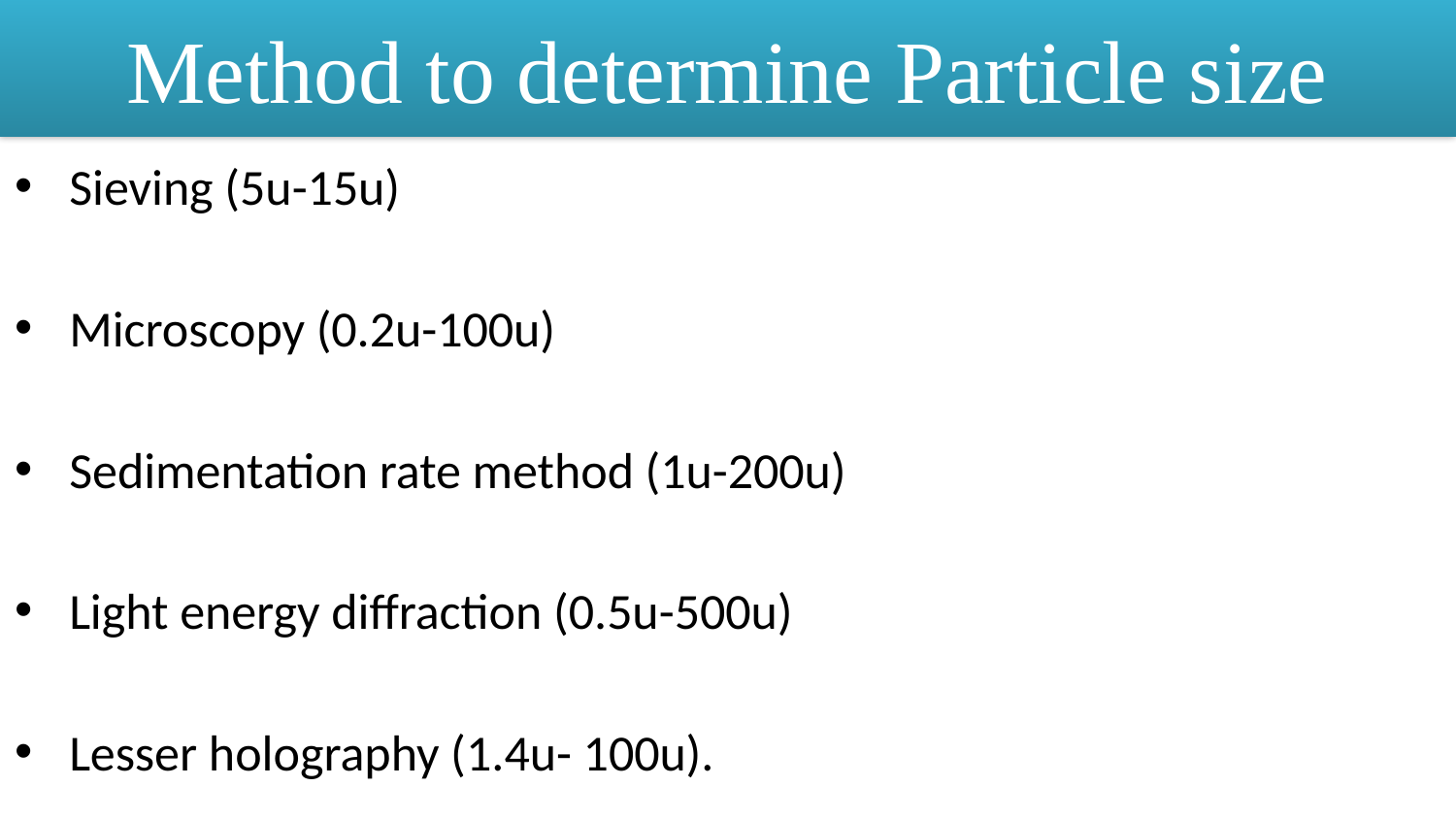

# Method to determine Particle size
Sieving (5u-15u)

Microscopy (0.2u-100u)

Sedimentation rate method (1u-200u)

Light energy diffraction (0.5u-500u)

Lesser holography (1.4u- 100u).